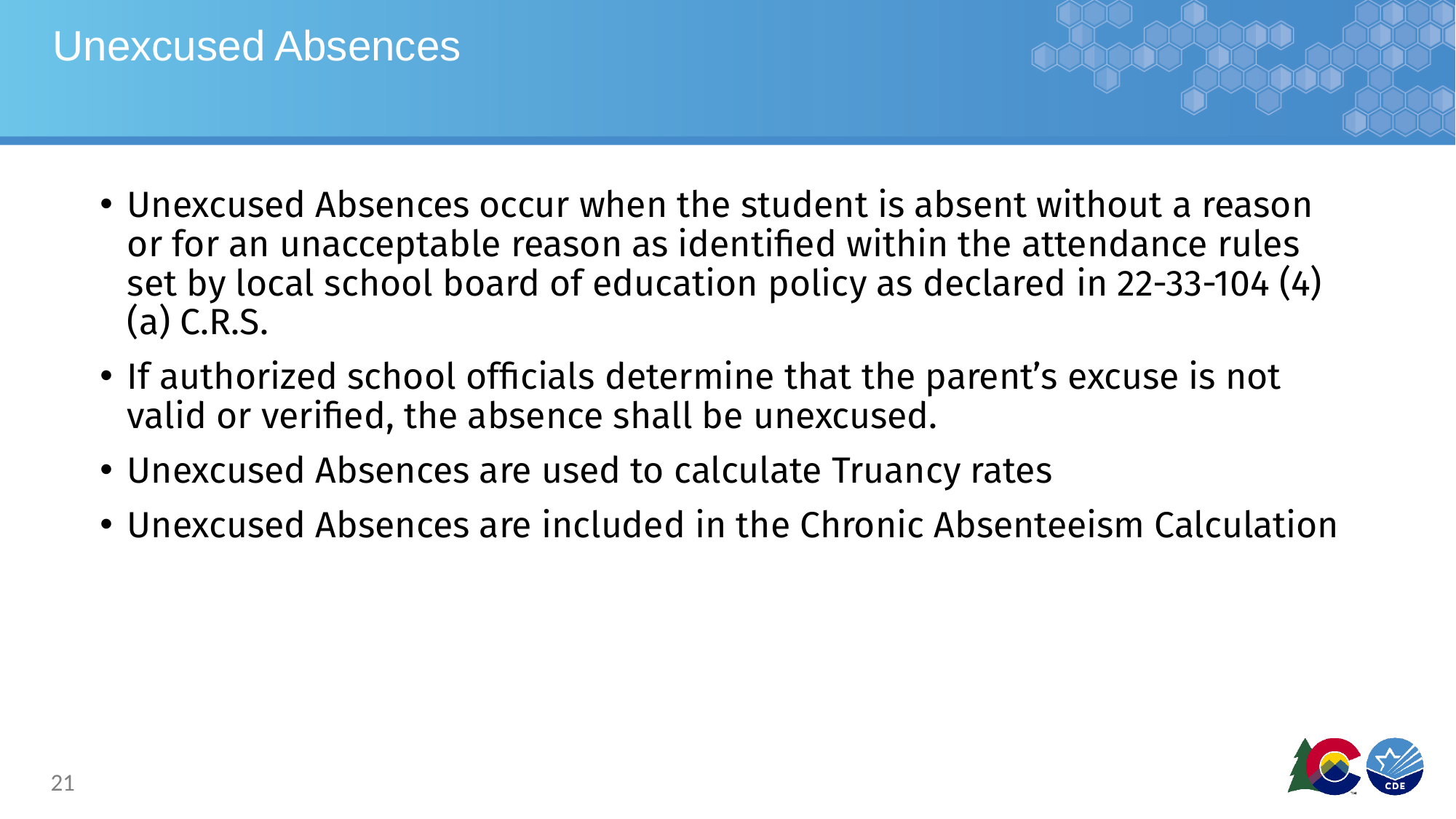

# Unexcused Absences
Unexcused Absences occur when the student is absent without a reason or for an unacceptable reason as identified within the attendance rules set by local school board of education policy as declared in 22-33-104 (4)(a) C.R.S.
If authorized school officials determine that the parent’s excuse is not valid or verified, the absence shall be unexcused.
Unexcused Absences are used to calculate Truancy rates
Unexcused Absences are included in the Chronic Absenteeism Calculation

21